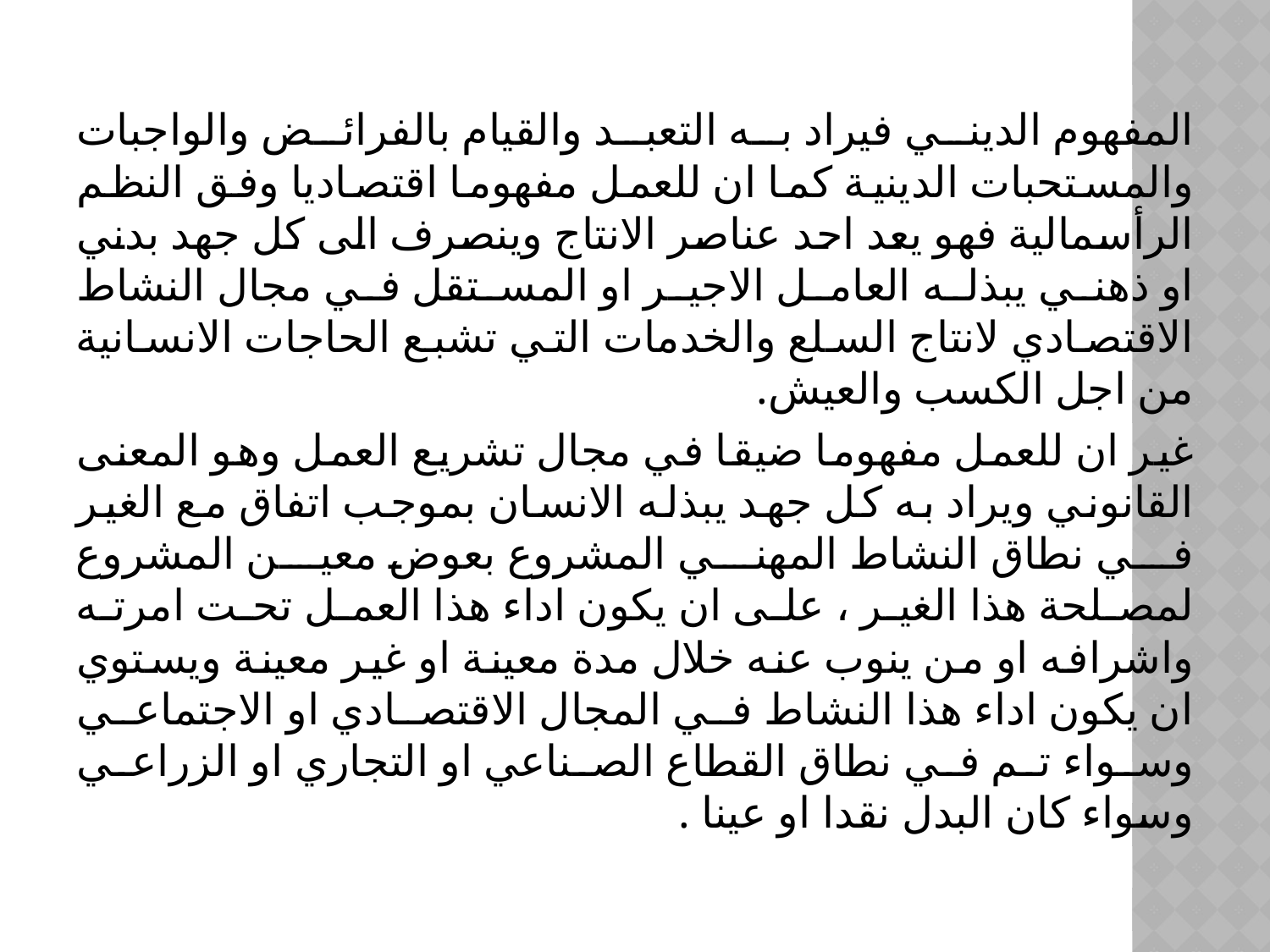

المفهوم الديني فيراد به التعبد والقيام بالفرائض والواجبات والمستحبات الدينية كما ان للعمل مفهوما اقتصاديا وفق النظم الرأسمالية فهو يعد احد عناصر الانتاج وينصرف الى كل جهد بدني او ذهني يبذله العامل الاجير او المستقل في مجال النشاط الاقتصادي لانتاج السلع والخدمات التي تشبع الحاجات الانسانية من اجل الكسب والعيش.
غير ان للعمل مفهوما ضيقا في مجال تشريع العمل وهو المعنى القانوني ويراد به كل جهد يبذله الانسان بموجب اتفاق مع الغير في نطاق النشاط المهني المشروع بعوض معين المشروع لمصلحة هذا الغير ، على ان يكون اداء هذا العمل تحت امرته واشرافه او من ينوب عنه خلال مدة معينة او غير معينة ويستوي ان يكون اداء هذا النشاط في المجال الاقتصادي او الاجتماعي وسواء تم في نطاق القطاع الصناعي او التجاري او الزراعي وسواء كان البدل نقدا او عينا .